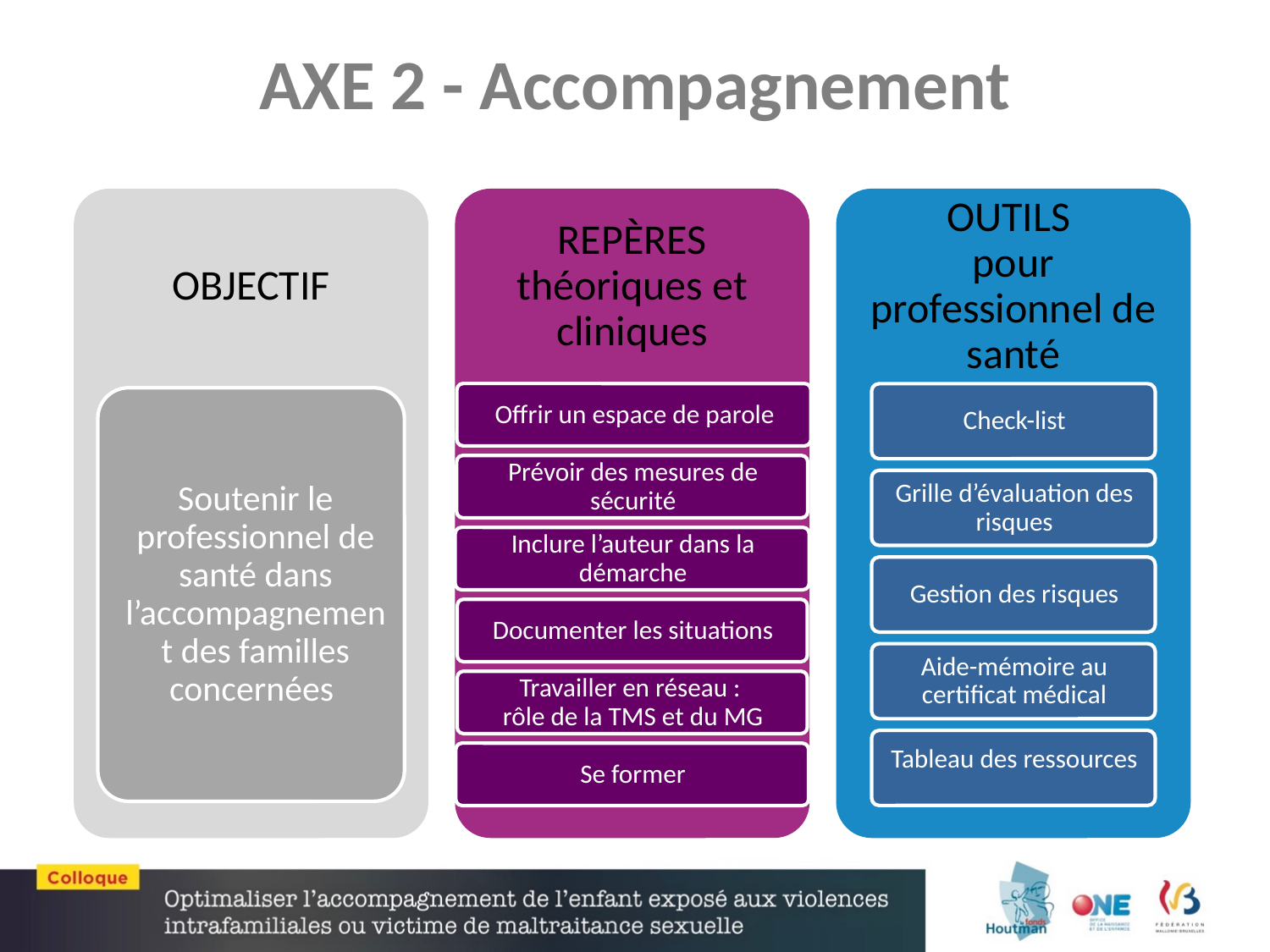

AXE 2 - Accompagnement
OBJECTIF
Soutenir le professionnel de santé dans l’accompagnement des familles concernées
REPÈRES théoriques et cliniques
Offrir un espace de parole
Prévoir des mesures de sécurité
Inclure l’auteur dans la démarche
Documenter les situations
Travailler en réseau :
rôle de la TMS et du MG
Se former
OUTILS
pour professionnel de santé
Check-list
Grille d’évaluation des risques
Gestion des risques
Aide-mémoire au certificat médical

Tableau des ressources